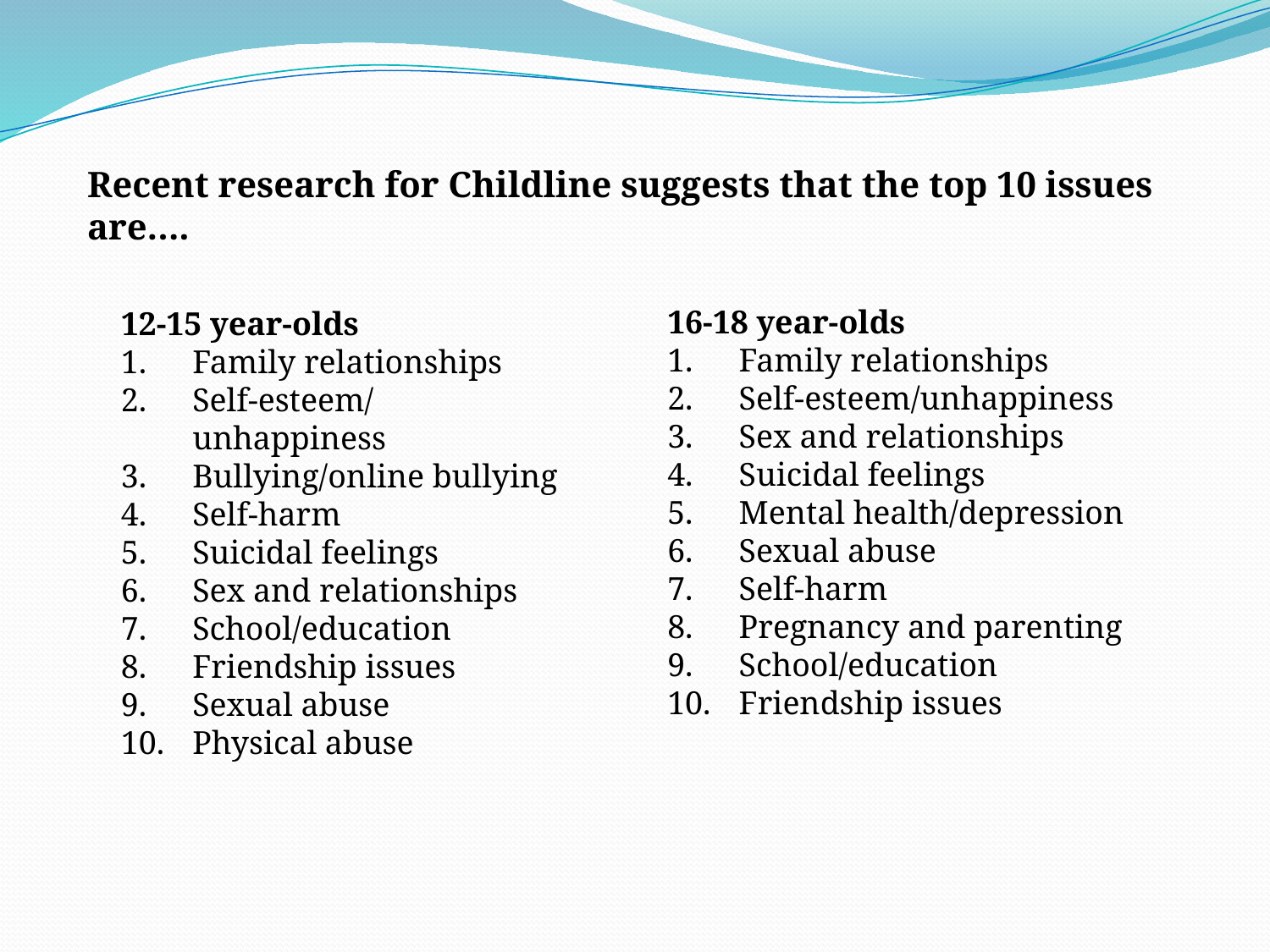

Recent research for Childline suggests that the top 10 issues are….
16-18 year-olds
Family relationships
Self-esteem/unhappiness
Sex and relationships
Suicidal feelings
Mental health/depression
Sexual abuse
Self-harm
Pregnancy and parenting
School/education
Friendship issues
12-15 year-olds
Family relationships
Self-esteem/unhappiness
Bullying/online bullying
Self-harm
Suicidal feelings
Sex and relationships
School/education
Friendship issues
Sexual abuse
Physical abuse